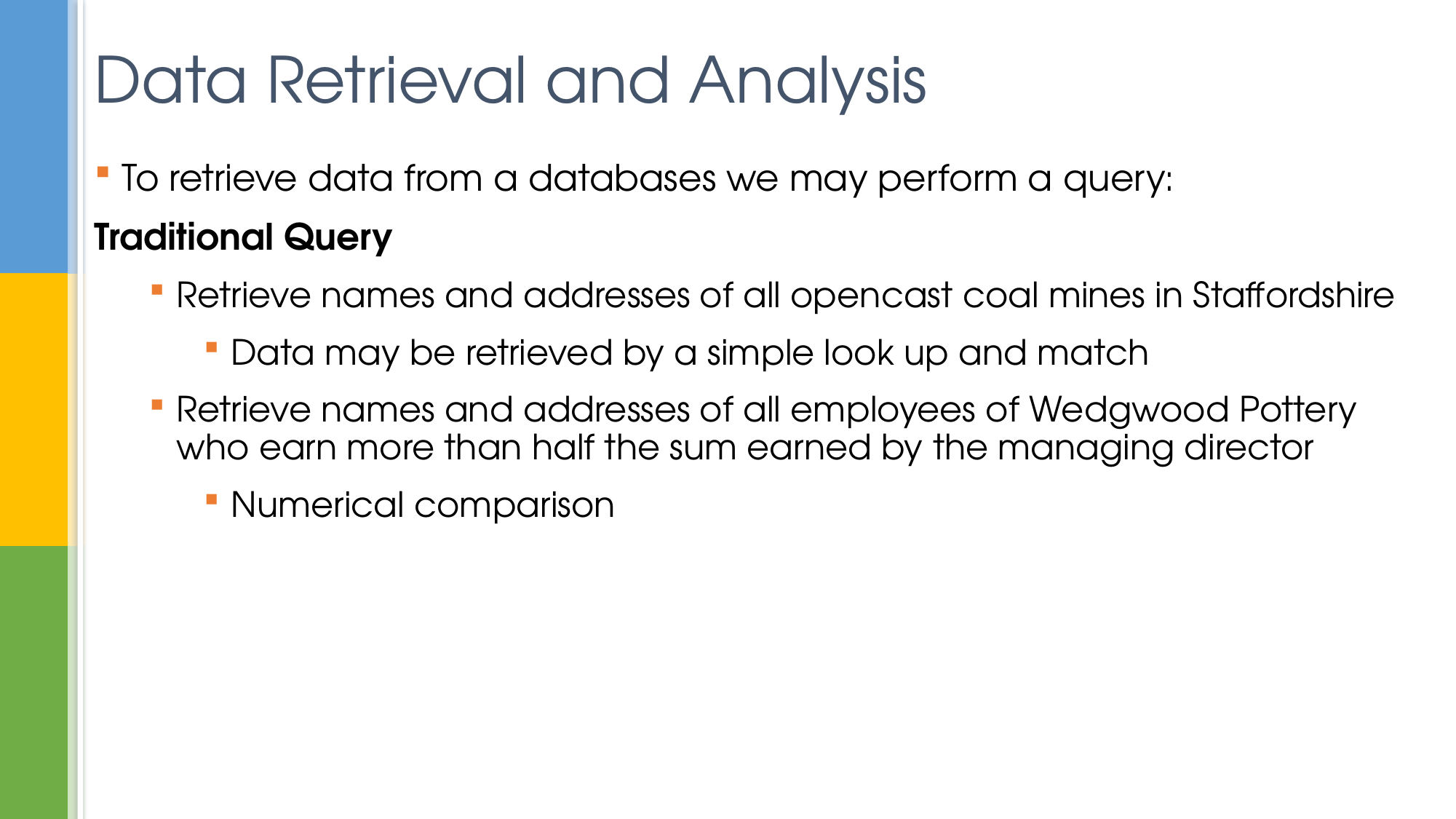

# Data Retrieval and Analysis
To retrieve data from a databases we may perform a query:
Traditional Query
Retrieve names and addresses of all opencast coal mines in Staffordshire
Data may be retrieved by a simple look up and match
Retrieve names and addresses of all employees of Wedgwood Pottery who earn more than half the sum earned by the managing director
Numerical comparison